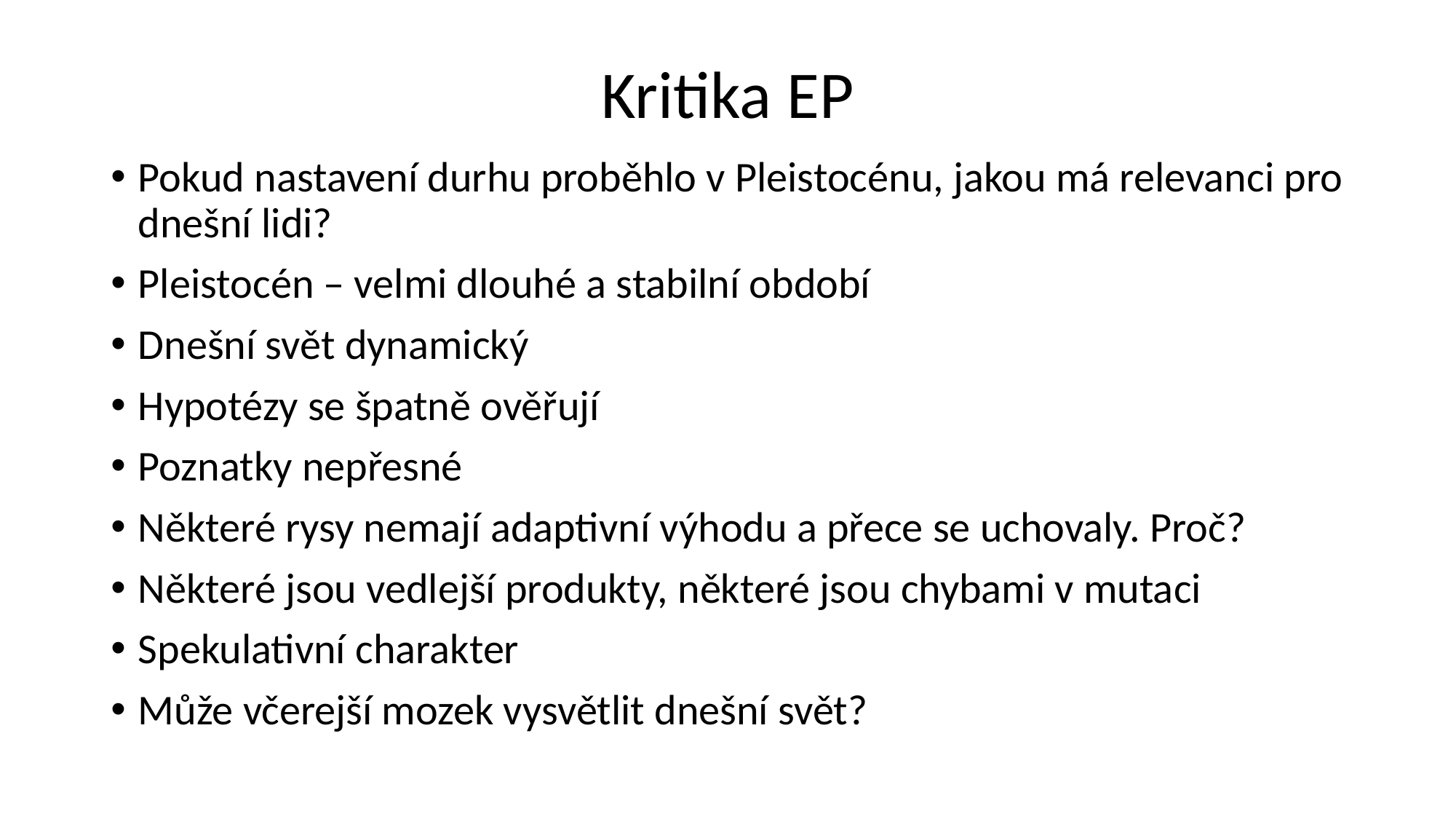

# Kritika EP
Pokud nastavení durhu proběhlo v Pleistocénu, jakou má relevanci pro dnešní lidi?
Pleistocén – velmi dlouhé a stabilní období
Dnešní svět dynamický
Hypotézy se špatně ověřují
Poznatky nepřesné
Některé rysy nemají adaptivní výhodu a přece se uchovaly. Proč?
Některé jsou vedlejší produkty, některé jsou chybami v mutaci
Spekulativní charakter
Může včerejší mozek vysvětlit dnešní svět?